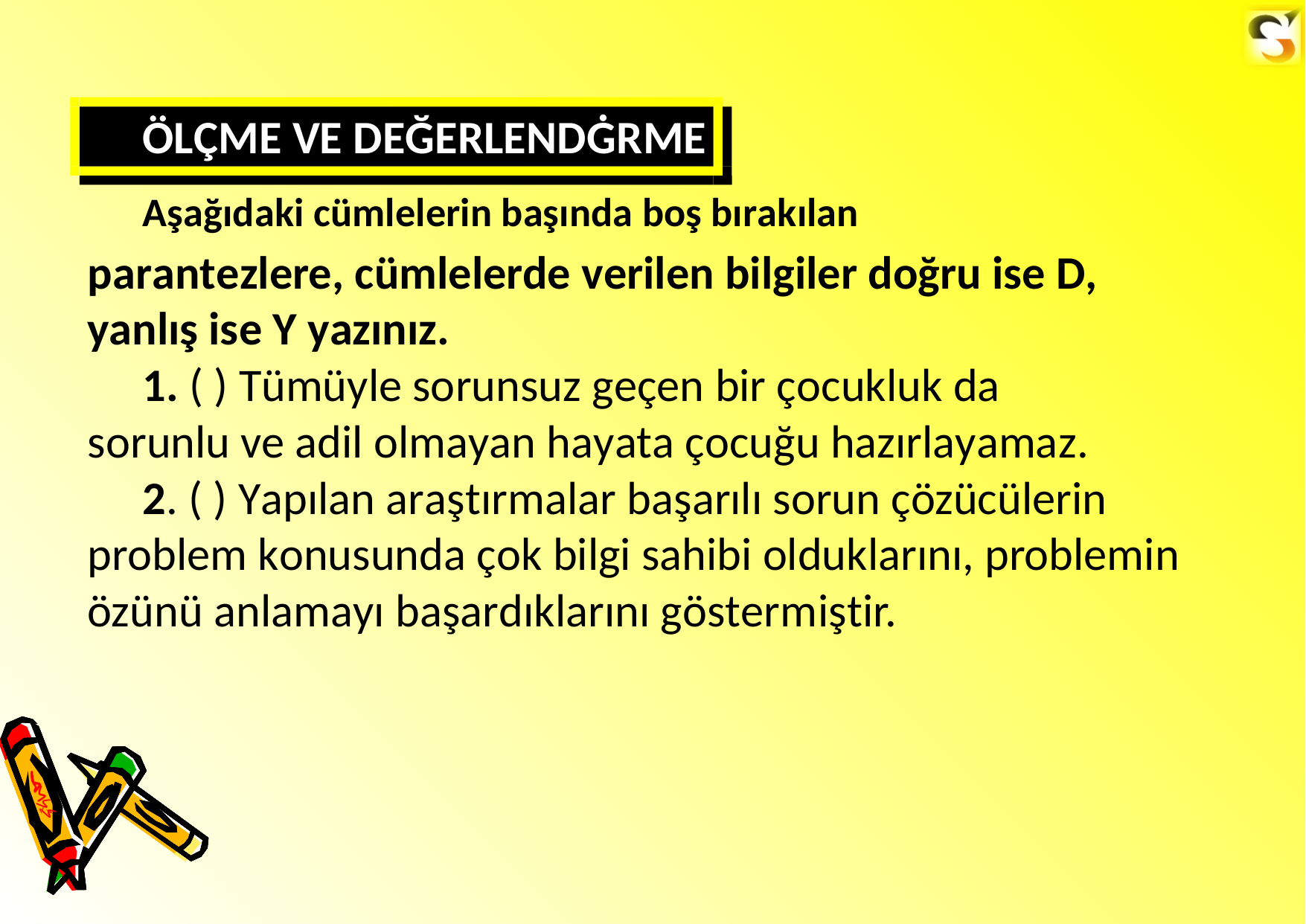

ÖLÇME VE DEĞERLENDĠRME

Aşağıdaki cümlelerin başında boş bırakılan
parantezlere, cümlelerde verilen bilgiler doğru ise D, yanlış ise Y yazınız.
1. ( ) Tümüyle sorunsuz geçen bir çocukluk da sorunlu ve adil olmayan hayata çocuğu hazırlayamaz.
2. ( ) Yapılan araştırmalar başarılı sorun çözücülerin problem konusunda çok bilgi sahibi olduklarını, problemin özünü anlamayı başardıklarını göstermiştir.